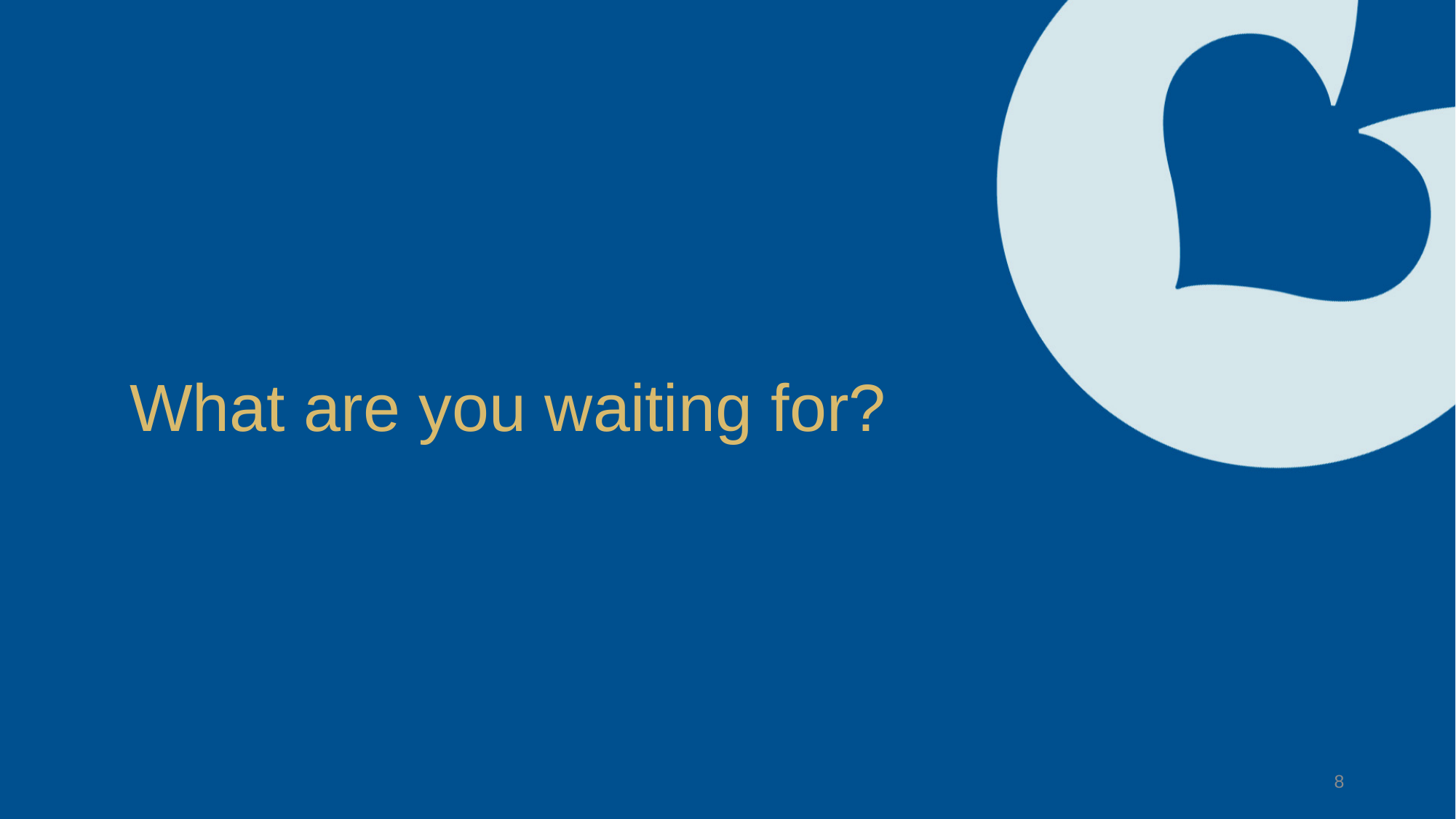

# What are you waiting for?
8